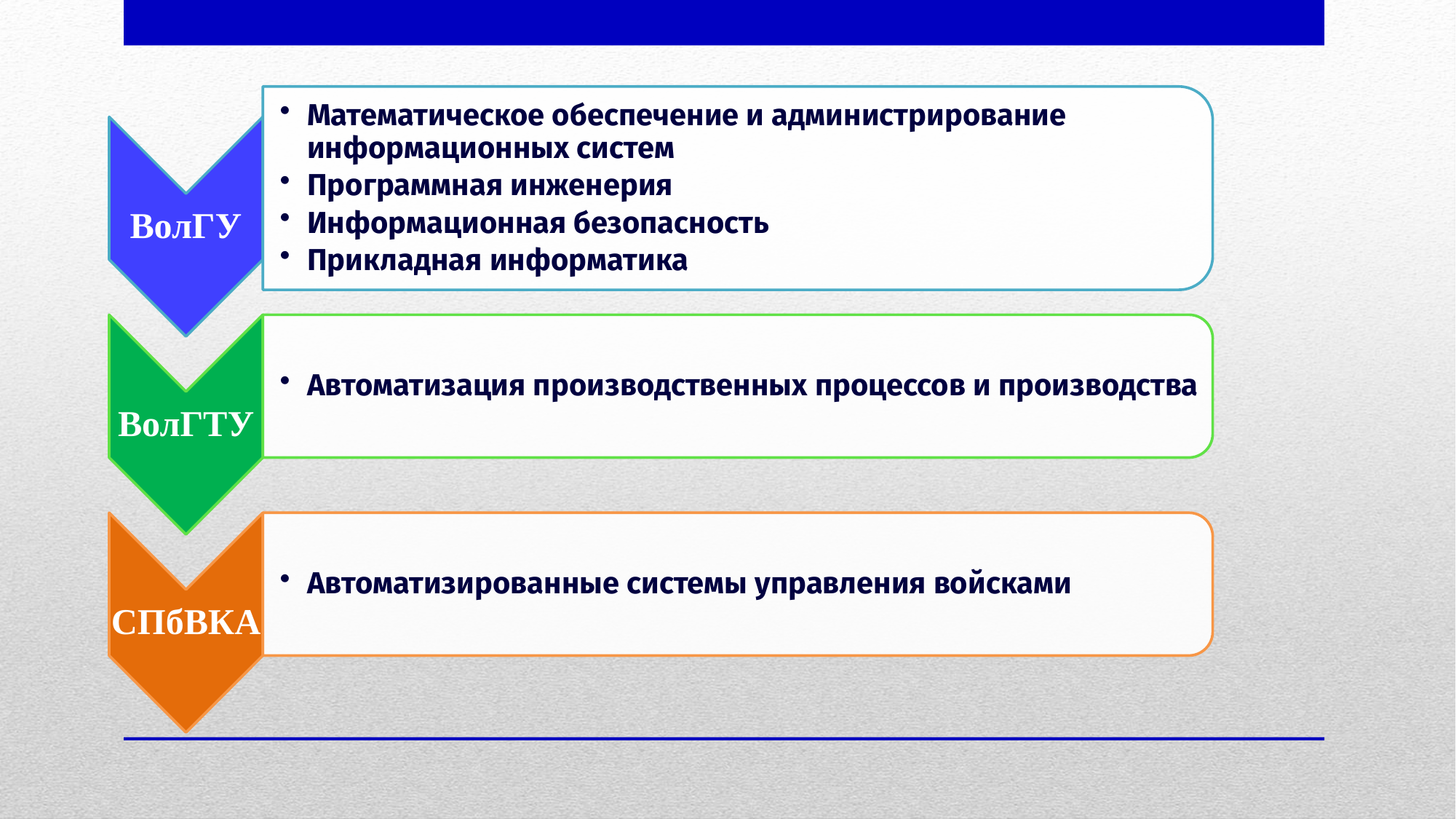

ВолГУ
Математическое обеспечение и администрирование информационных систем
Программная инженерия
Информационная безопасность
Прикладная информатика
ВолГТУ
Автоматизация производственных процессов и производства
СПбВКА
Автоматизированные системы управления войсками